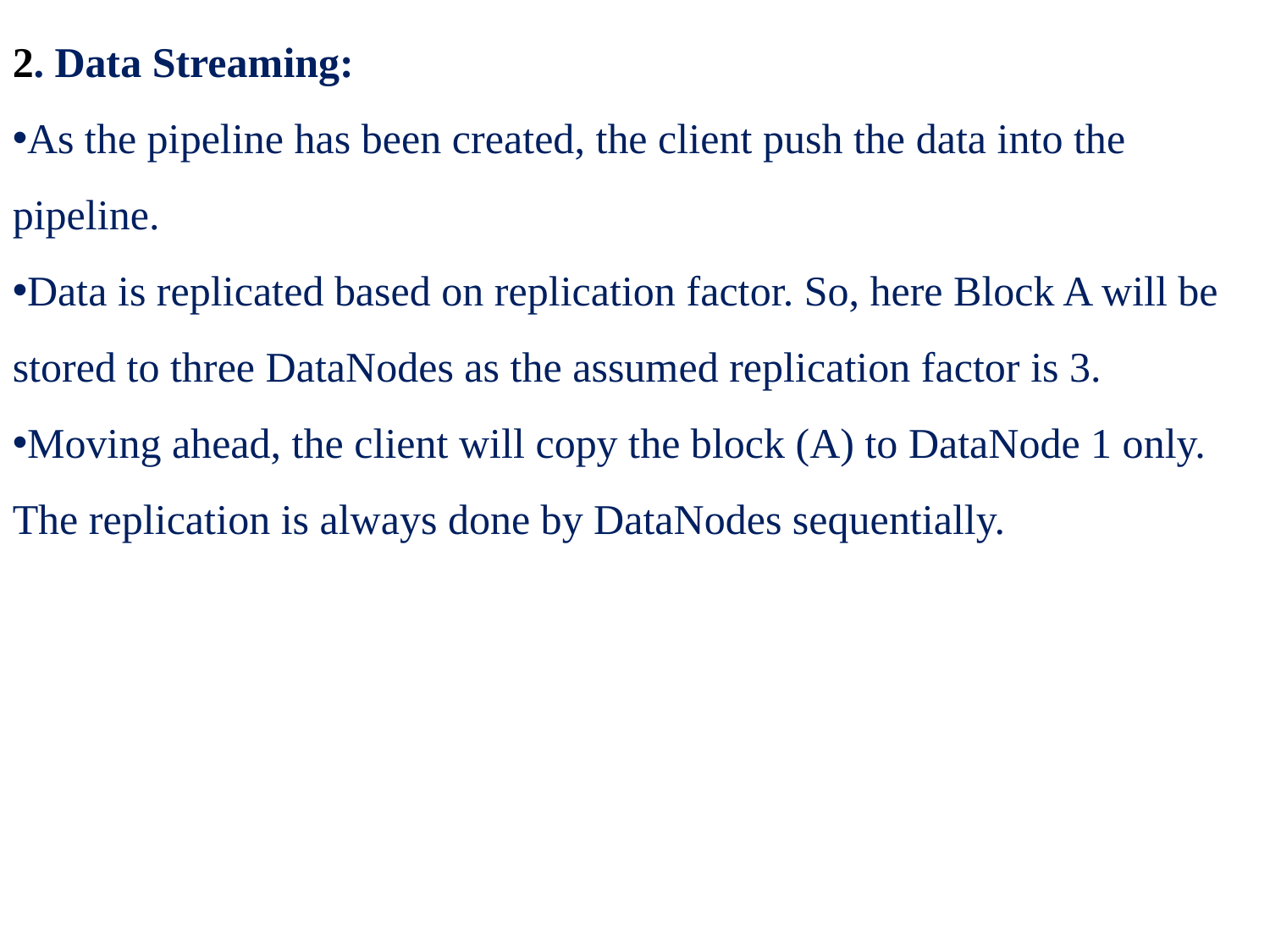

2. Data Streaming:
As the pipeline has been created, the client push the data into the pipeline.
Data is replicated based on replication factor. So, here Block A will be stored to three DataNodes as the assumed replication factor is 3.
Moving ahead, the client will copy the block (A) to DataNode 1 only. The replication is always done by DataNodes sequentially.